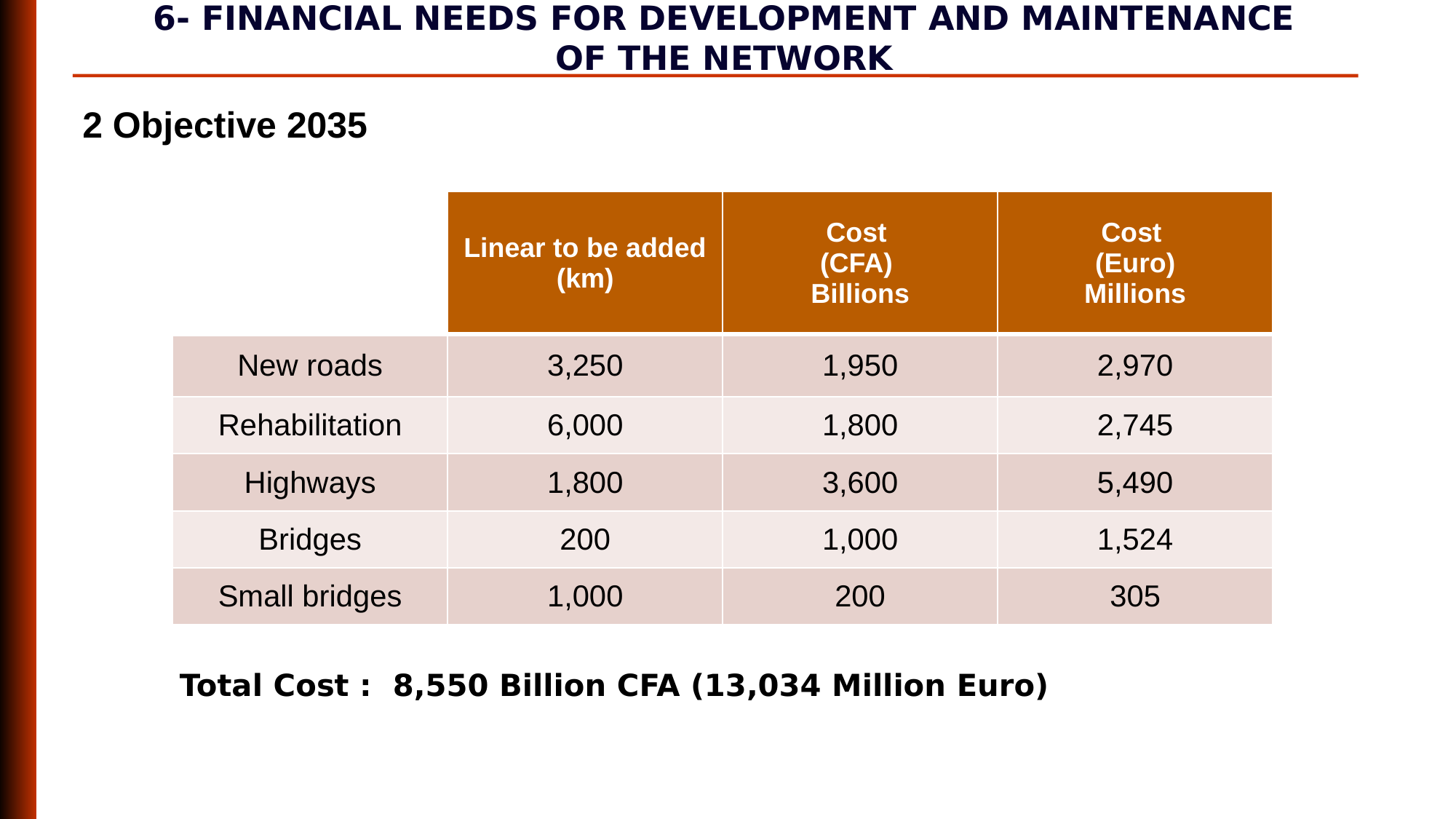

6- FINANCIAL NEEDS FOR DEVELOPMENT AND MAINTENANCE
OF THE NETWORK

 2 Objective 2035
|  | Linear to be added (km) | Cost (CFA) Billions | Cost (Euro) Millions |
| --- | --- | --- | --- |
| New roads | 3,250 | 1,950 | 2,970 |
| Rehabilitation | 6,000 | 1,800 | 2,745 |
| Highways | 1,800 | 3,600 | 5,490 |
| Bridges | 200 | 1,000 | 1,524 |
| Small bridges | 1,000 | 200 | 305 |
Total Cost :  8,550 Billion CFA (13,034 Million Euro)